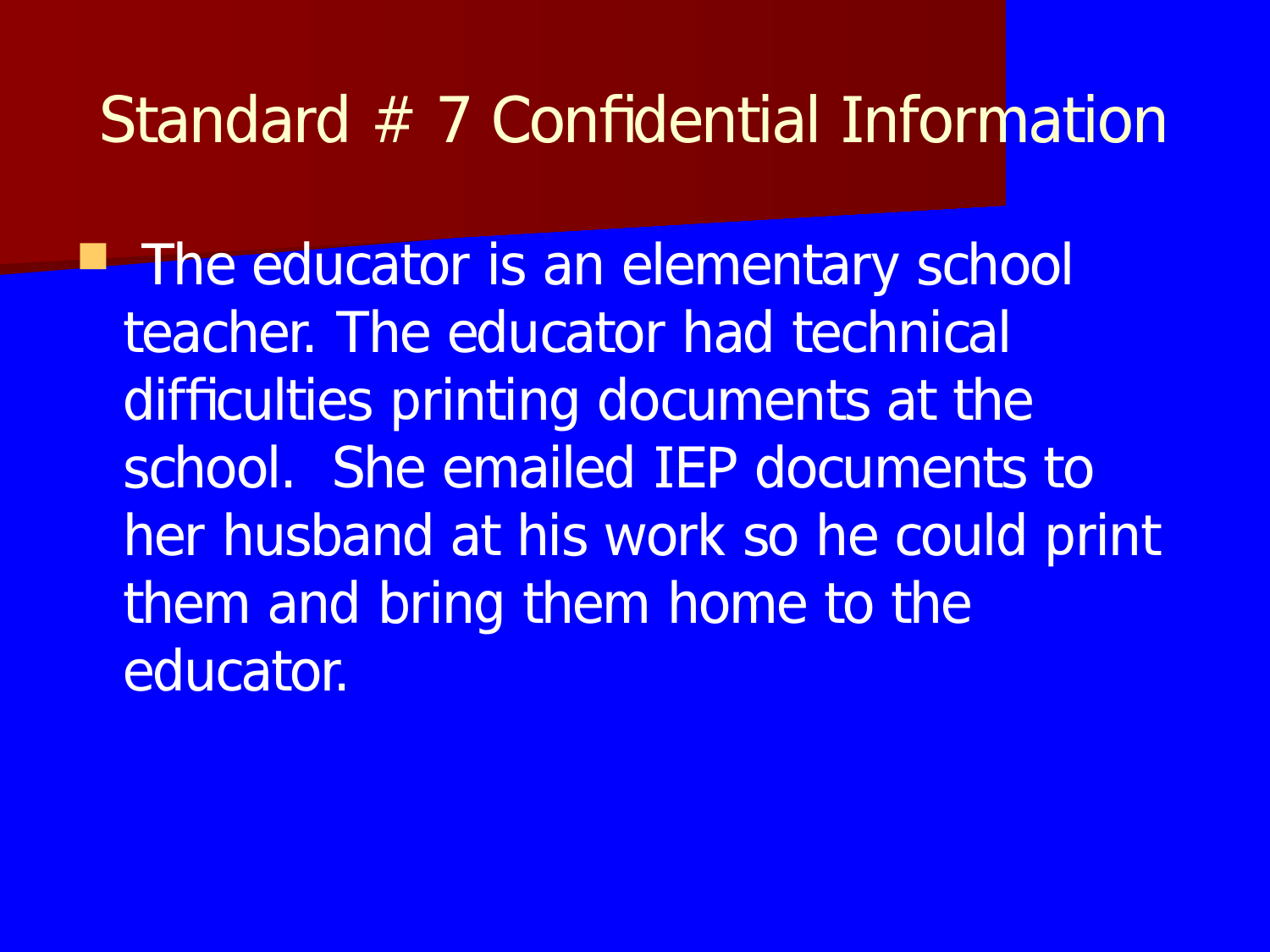

# Standard # 7 Confidential Information
 The educator is an elementary school teacher. The educator had technical difficulties printing documents at the school.  She emailed IEP documents to her husband at his work so he could print them and bring them home to the educator.